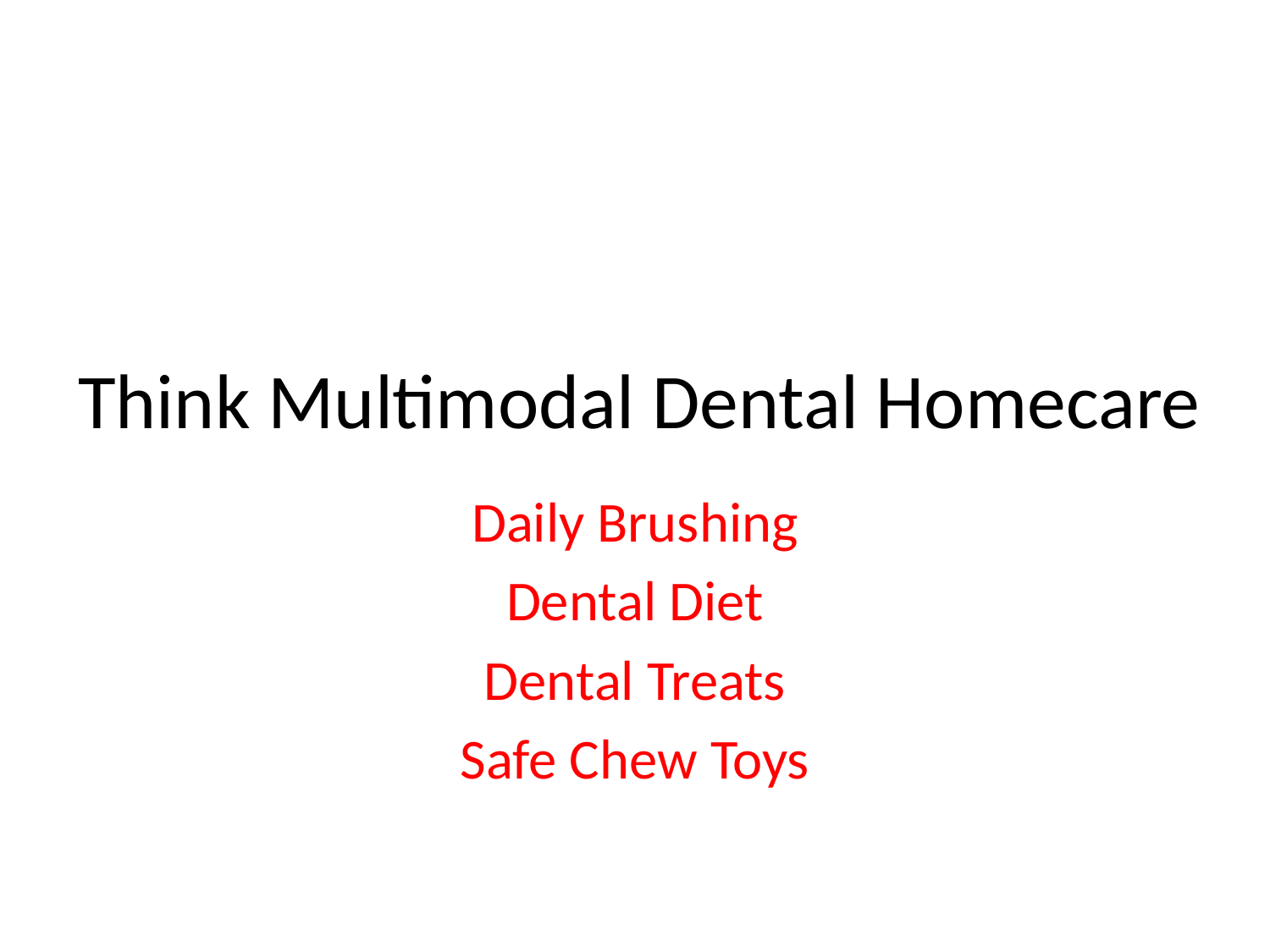

# Think Multimodal Dental Homecare
Daily Brushing
Dental Diet
Dental Treats
Safe Chew Toys